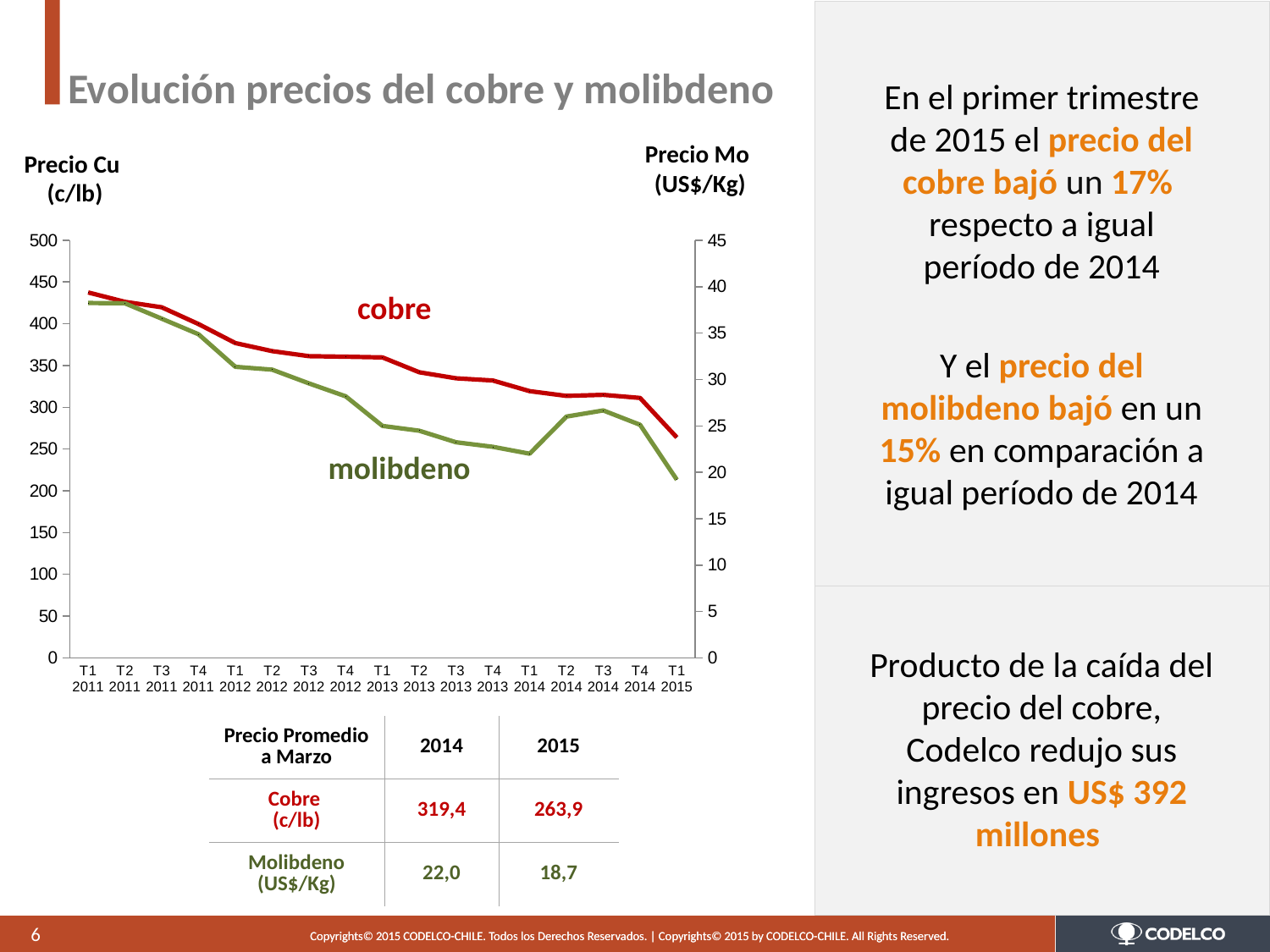

# Evolución precios del cobre y molibdeno
En el primer trimestre de 2015 el precio del cobre bajó un 17%  respecto a igual período de 2014
Precio Mo
(US$/Kg)
Precio Cu
(c/lb)

### Chart

| Category | Cobre | Molibdeno |
|---|---|---|
| T1 2011 | 437.5153968253968 | 38.242808266666664 |
| T2 2011 | 426.269918699187 | 38.2060646 |
| T3 2011 | 419.75356382978686 | 36.547700444444445 |
| T4 2011 | 399.6558565737049 | 34.871576850000004 |
| T1 2012 | 376.9384374999999 | 31.364393866666664 |
| T2 2012 | 367.2625806451613 | 31.05942143333333 |
| T3 2012 | 361.2249468085107 | 29.576202088888888 |
| T4 2012 | 360.5926190476191 | 28.180555150000004 |
| T1 2013 | 359.76548387096767 | 24.993333333333336 |
| T2 2013 | 341.99241935483866 | 24.477333333333334 |
| T3 2013 | 334.7160317460317 | 23.233777777777775 |
| T4 2013 | 332.1208695652174 | 22.747249999999998 |
| T1 2014 | 319.35412698412694 | 22.001 |
| T2 2014 | 313.70161290322585 | 26.004166666666666 |
| T3 2014 | 314.91783068783076 | 26.66711111111111 |
| T4 2014 | 311.25509881422914 | 25.12 |
| T1 2015 | 263.91 | 19.19 |
cobre
Y el precio del molibdeno bajó en un 15% en comparación a igual período de 2014
molibdeno
Producto de la caída del precio del cobre, Codelco redujo sus ingresos en US$ 392 millones
| Precio Promedio a Marzo | 2014 | 2015 |
| --- | --- | --- |
| Cobre (c/lb) | 319,4 | 263,9 |
| Molibdeno (US$/Kg) | 22,0 | 18,7 |
6